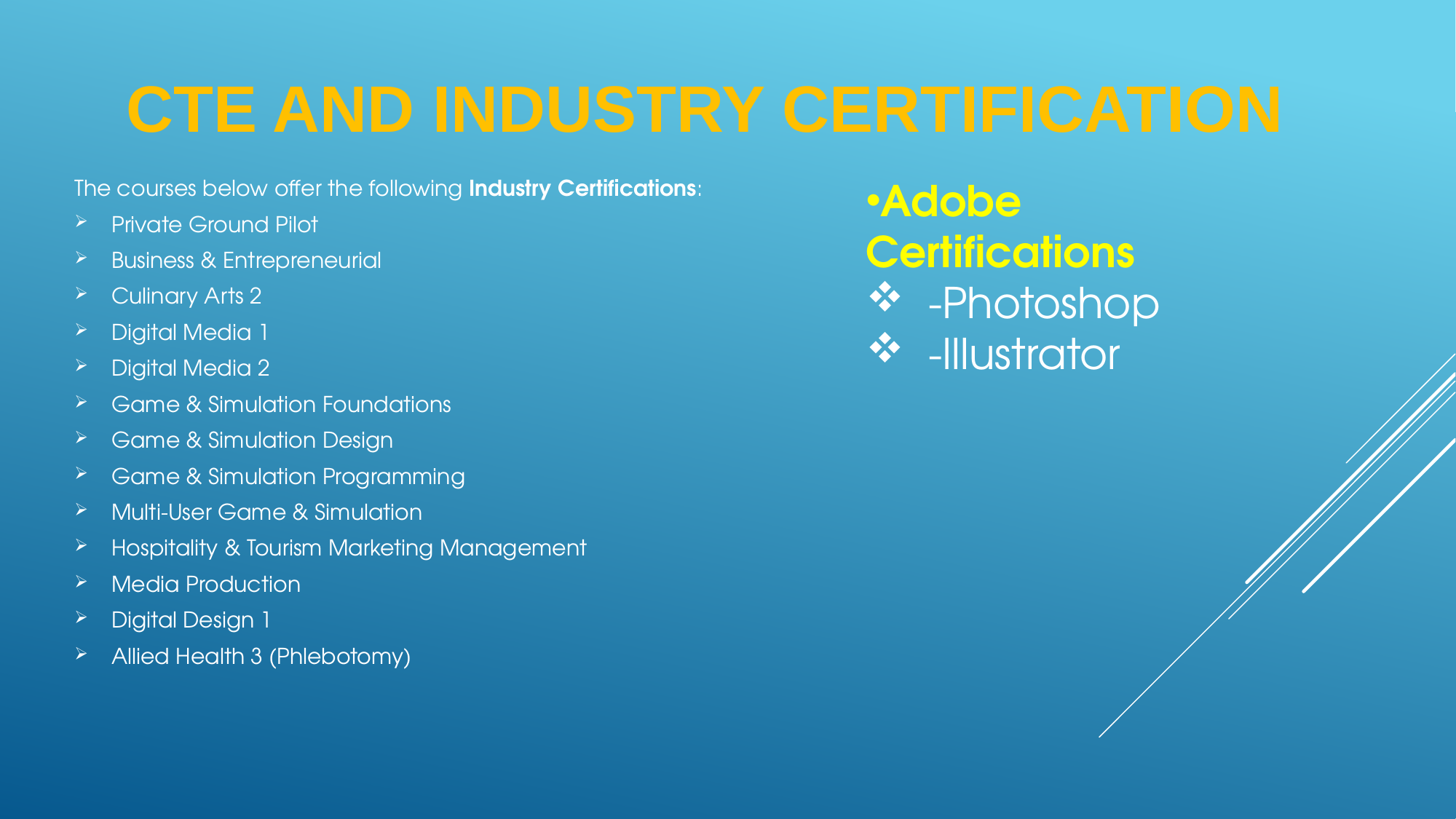

# CTE and industry certification
The courses below offer the following Industry Certifications:
Private Ground Pilot
Business & Entrepreneurial
Culinary Arts 2
Digital Media 1
Digital Media 2
Game & Simulation Foundations
Game & Simulation Design
Game & Simulation Programming
Multi-User Game & Simulation
Hospitality & Tourism Marketing Management
Media Production
Digital Design 1
Allied Health 3 (Phlebotomy)

Adobe Certifications
  -Photoshop
  -Illustrator